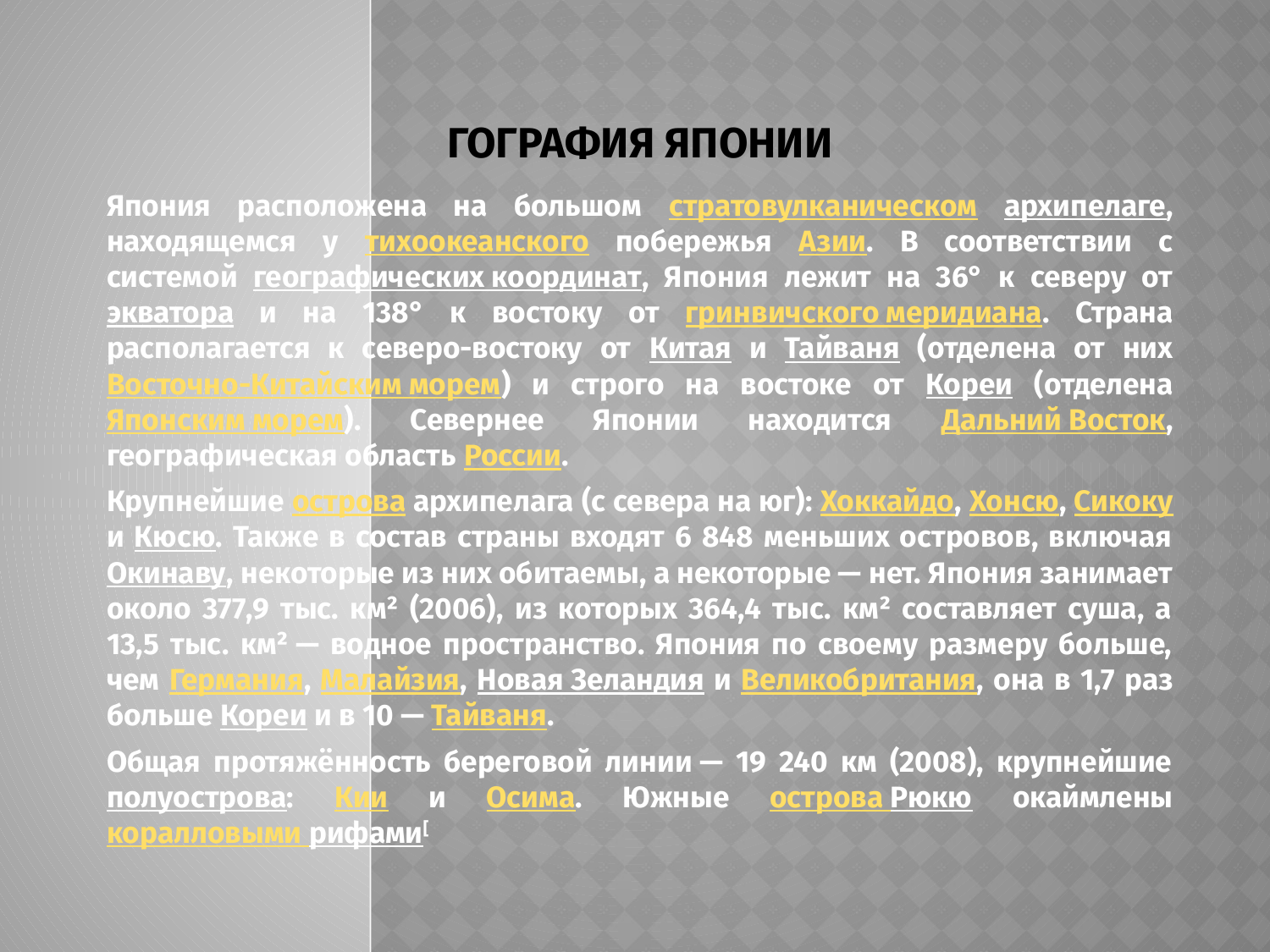

# Гография Японии
Япония расположена на большом стратовулканическом архипелаге, находящемся у тихоокеанского побережья Азии. В соответствии с системой географических координат, Япония лежит на 36° к северу от экватора и на 138° к востоку от гринвичского меридиана. Страна располагается к северо-востоку от Китая и Тайваня (отделена от них Восточно-Китайским морем) и строго на востоке от Кореи (отделена Японским морем). Севернее Японии находится Дальний Восток, географическая область России.
Крупнейшие острова архипелага (с севера на юг): Хоккайдо, Хонсю, Сикоку и Кюсю. Также в состав страны входят 6 848 меньших островов, включая Окинаву, некоторые из них обитаемы, а некоторые — нет. Япония занимает около 377,9 тыс. км² (2006), из которых 364,4 тыс. км² составляет суша, а 13,5 тыс. км² — водное пространство. Япония по своему размеру больше, чем Германия, Малайзия, Новая Зеландия и Великобритания, она в 1,7 раз больше Кореи и в 10 — Тайваня.
Общая протяжённость береговой линии — 19 240 км (2008), крупнейшие полуострова: Кии и Осима. Южные острова Рюкю окаймлены коралловыми рифами[